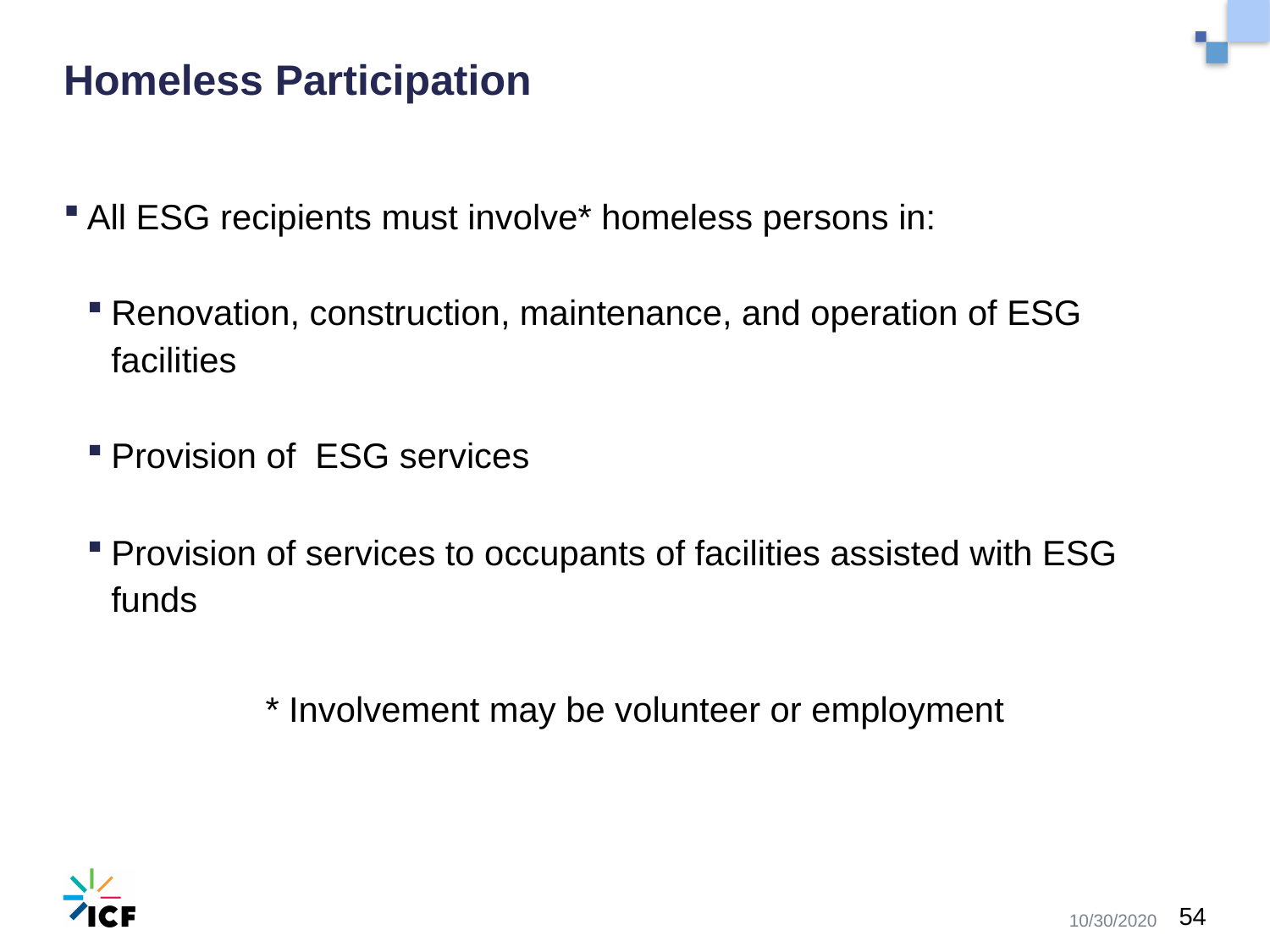

# Homeless Participation
All ESG recipients must involve* homeless persons in:
Renovation, construction, maintenance, and operation of ESG facilities
Provision of  ESG services
Provision of services to occupants of facilities assisted with ESG funds

* Involvement may be volunteer or employment
10/30/2020
54